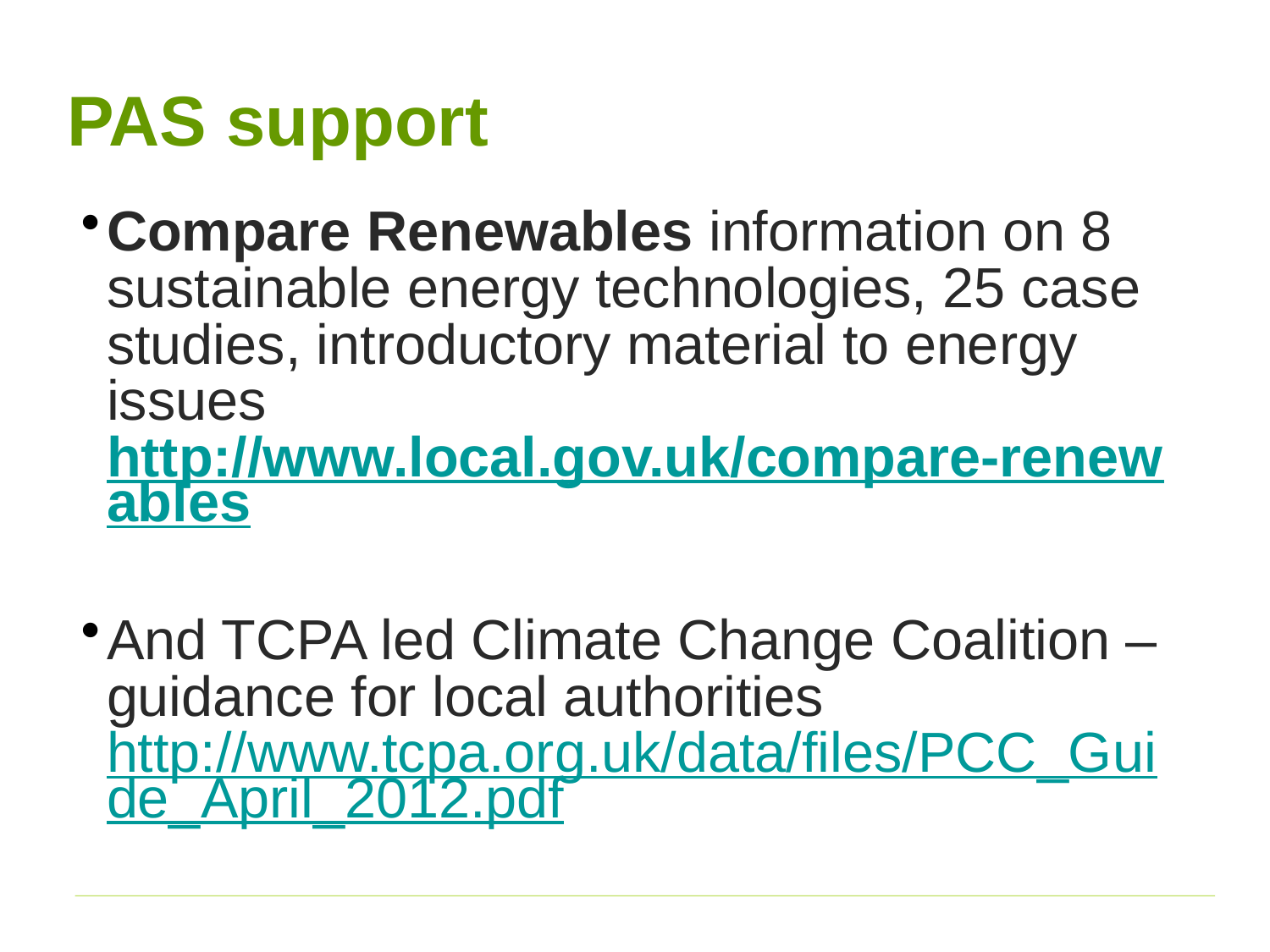

PAS support
Compare Renewables information on 8 sustainable energy technologies, 25 case studies, introductory material to energy issues http://www.local.gov.uk/compare-renewables
And TCPA led Climate Change Coalition – guidance for local authorities http://www.tcpa.org.uk/data/files/PCC_Guide_April_2012.pdf